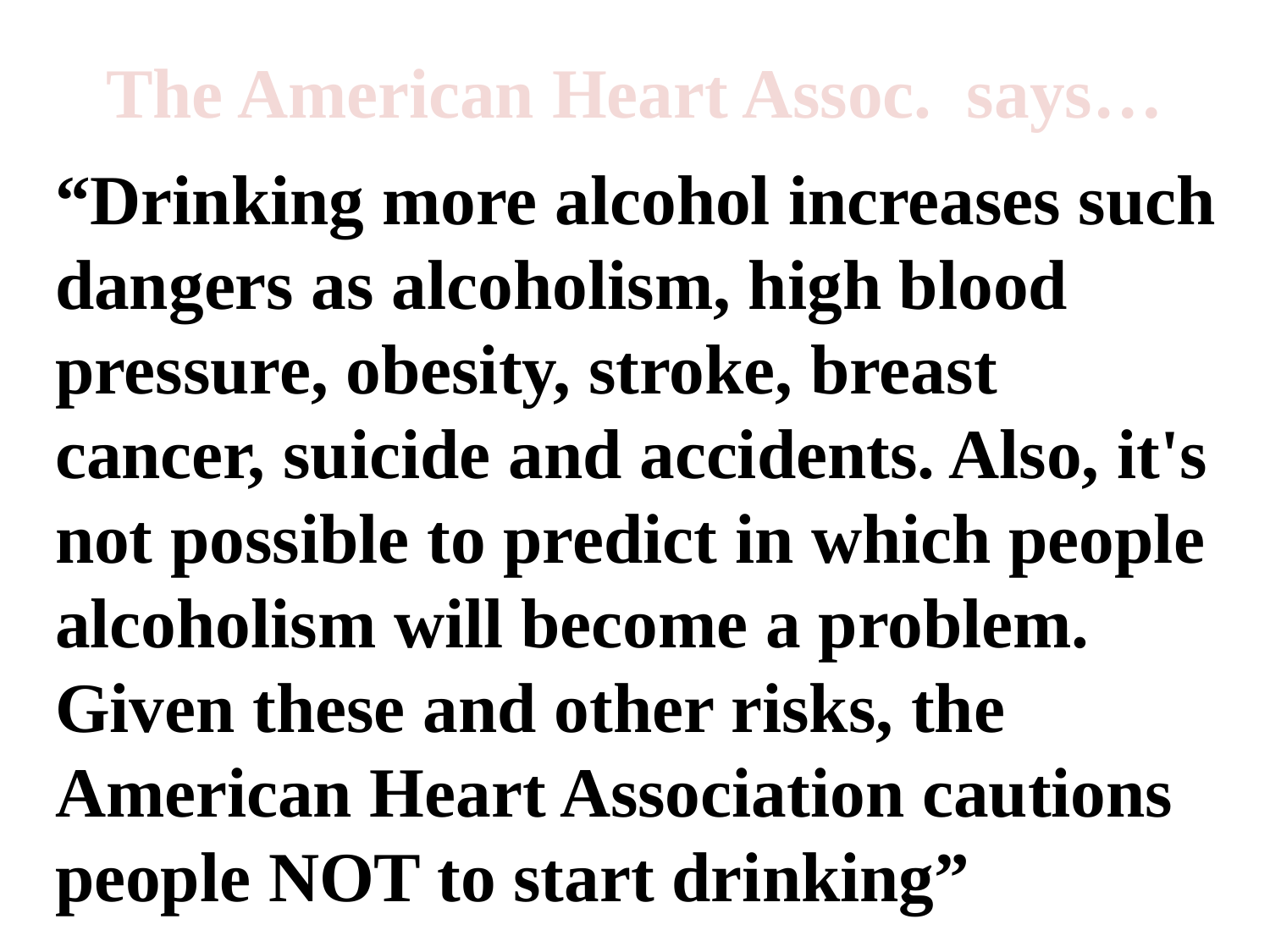

# The American Heart Assoc.  says…
“Drinking more alcohol increases such dangers as alcoholism, high blood pressure, obesity, stroke, breast cancer, suicide and accidents. Also, it's not possible to predict in which people alcoholism will become a problem. Given these and other risks, the American Heart Association cautions people NOT to start drinking”